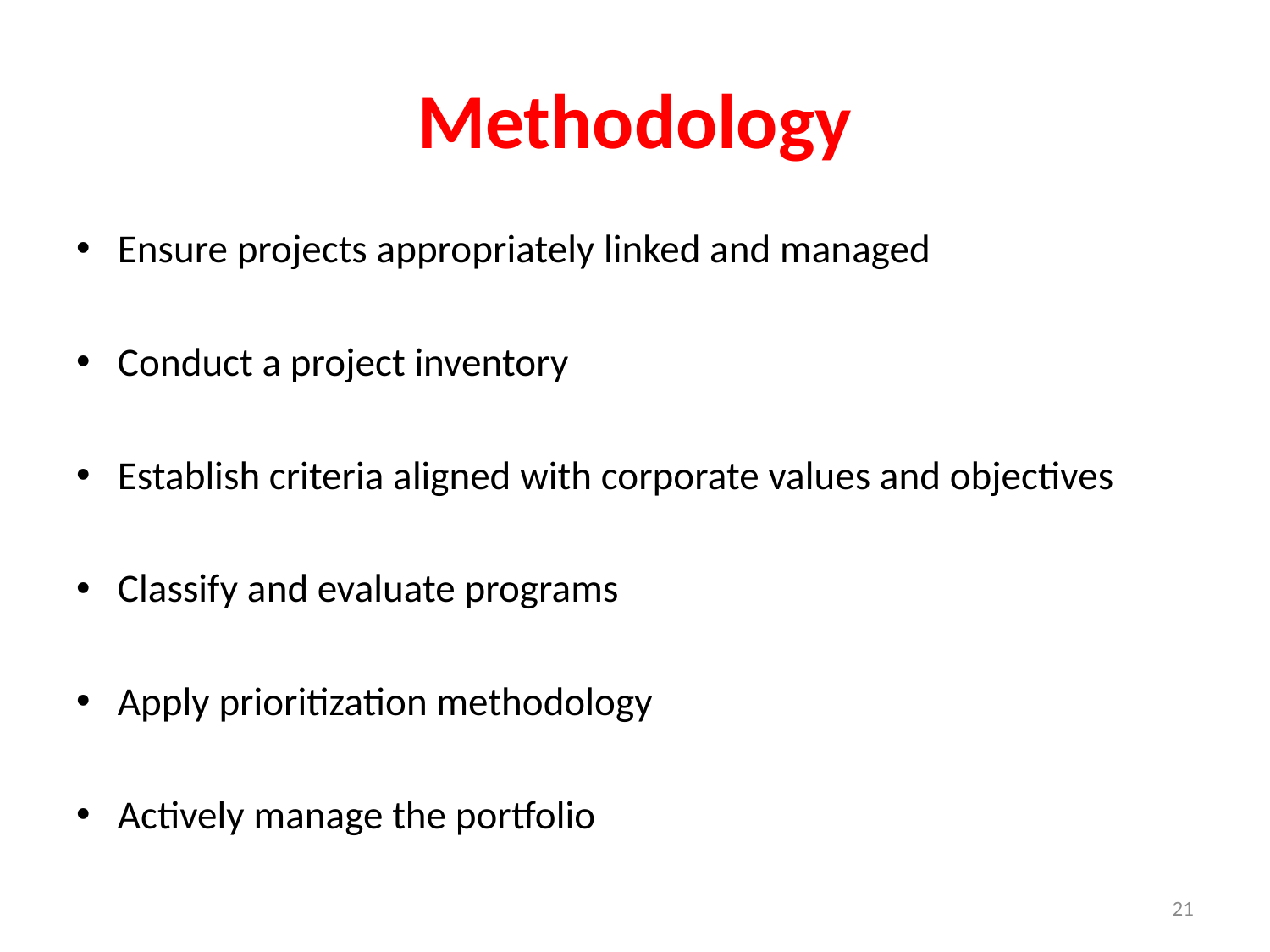

# Methodology
Ensure projects appropriately linked and managed

Conduct a project inventory

Establish criteria aligned with corporate values and objectives

Classify and evaluate programs

Apply prioritization methodology

Actively manage the portfolio
21